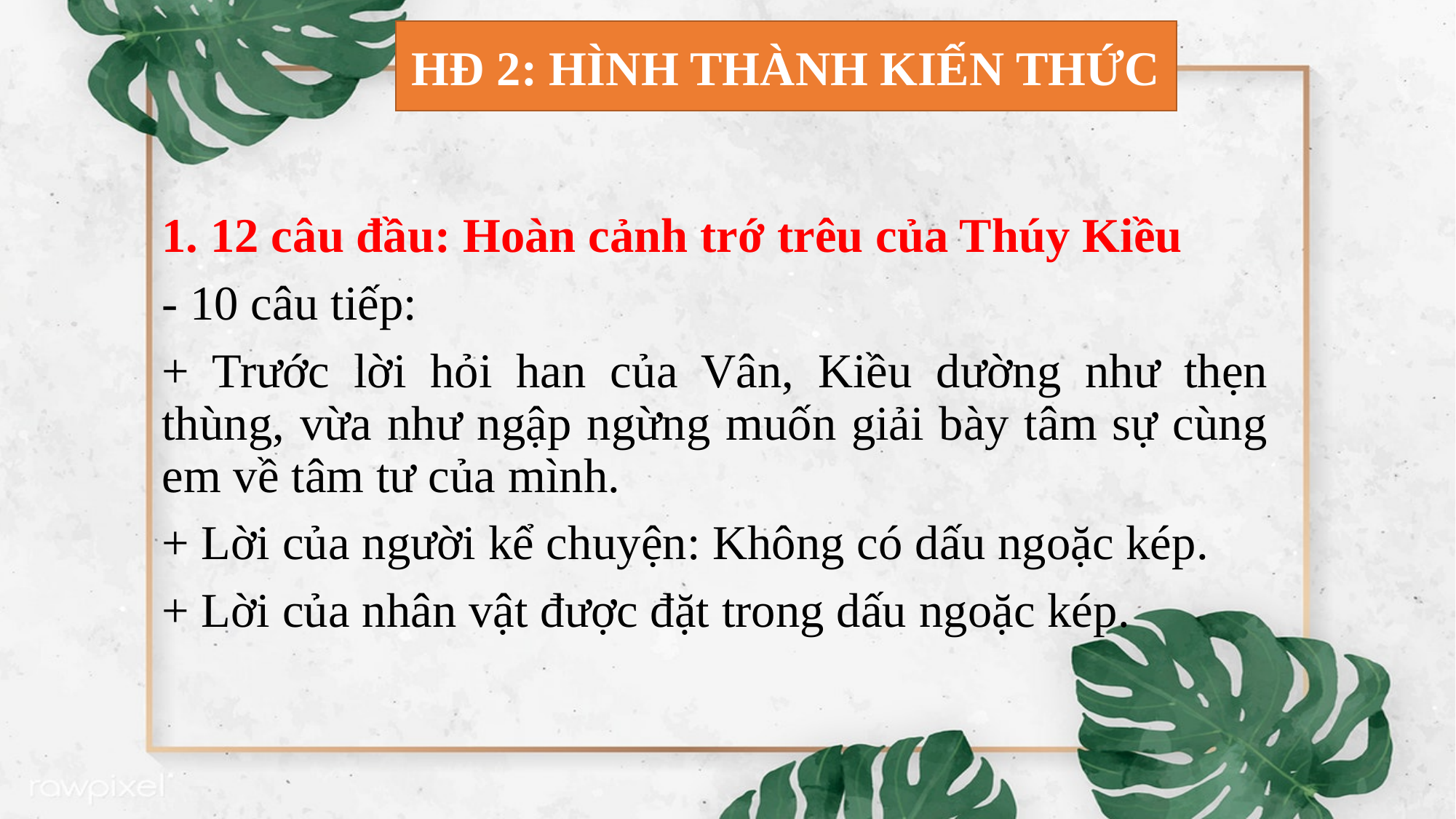

HĐ 2: HÌNH THÀNH KIẾN THỨC

1. 12 câu đầu: Hoàn cảnh trớ trêu của Thúy Kiều
- 10 câu tiếp:
+ Trước lời hỏi han của Vân, Kiều dường như thẹn thùng, vừa như ngập ngừng muốn giải bày tâm sự cùng em về tâm tư của mình.
+ Lời của người kể chuyện: Không có dấu ngoặc kép.
+ Lời của nhân vật được đặt trong dấu ngoặc kép.